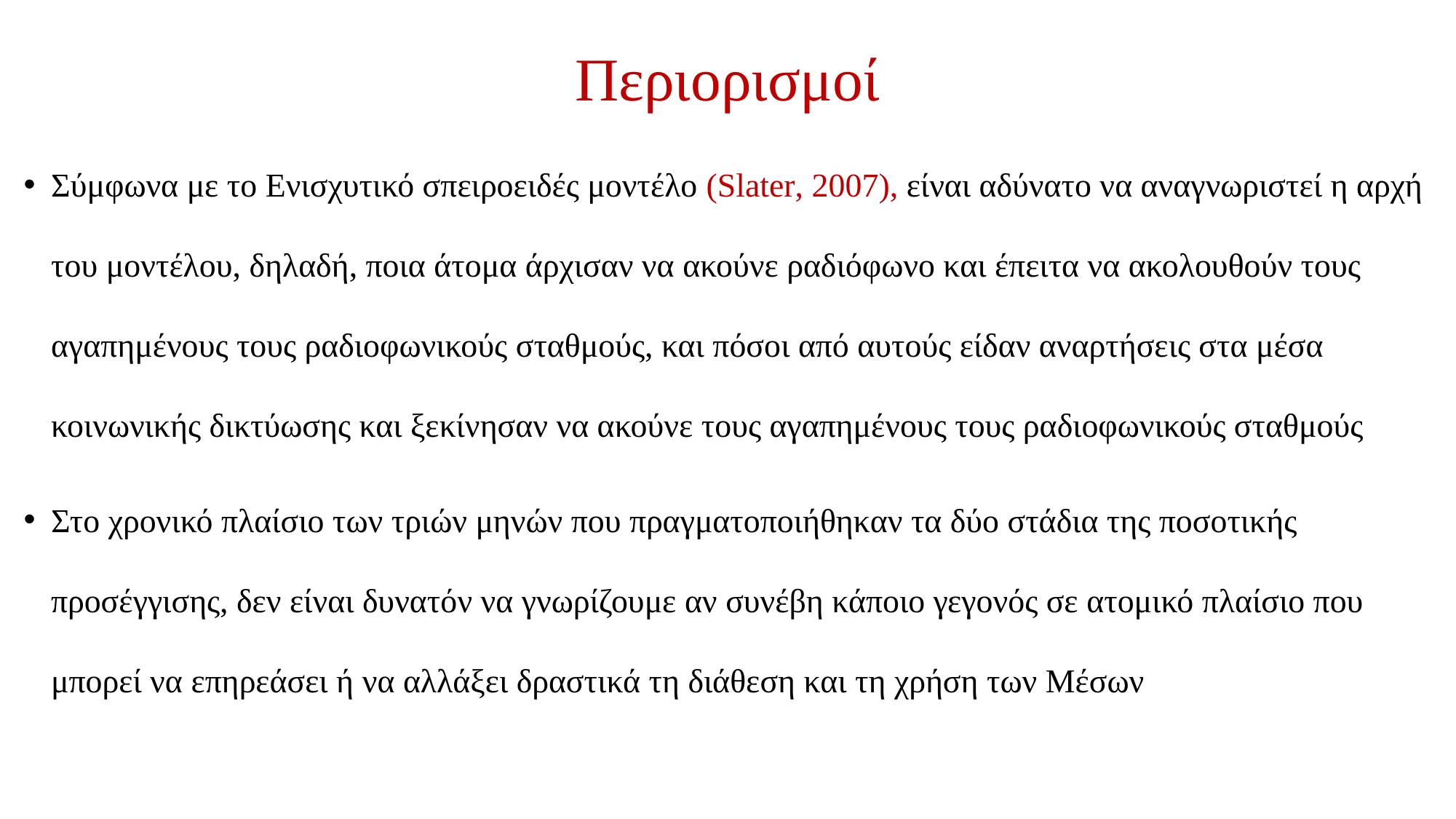

# Περιορισμοί
Σύμφωνα με το Ενισχυτικό σπειροειδές μοντέλο (Slater, 2007), είναι αδύνατο να αναγνωριστεί η αρχή του μοντέλου, δηλαδή, ποια άτομα άρχισαν να ακούνε ραδιόφωνο και έπειτα να ακολουθούν τους αγαπημένους τους ραδιοφωνικούς σταθμούς, και πόσοι από αυτούς είδαν αναρτήσεις στα μέσα κοινωνικής δικτύωσης και ξεκίνησαν να ακούνε τους αγαπημένους τους ραδιοφωνικούς σταθμούς
Στο χρονικό πλαίσιο των τριών μηνών που πραγματοποιήθηκαν τα δύο στάδια της ποσοτικής προσέγγισης, δεν είναι δυνατόν να γνωρίζουμε αν συνέβη κάποιο γεγονός σε ατομικό πλαίσιο που μπορεί να επηρεάσει ή να αλλάξει δραστικά τη διάθεση και τη χρήση των Μέσων